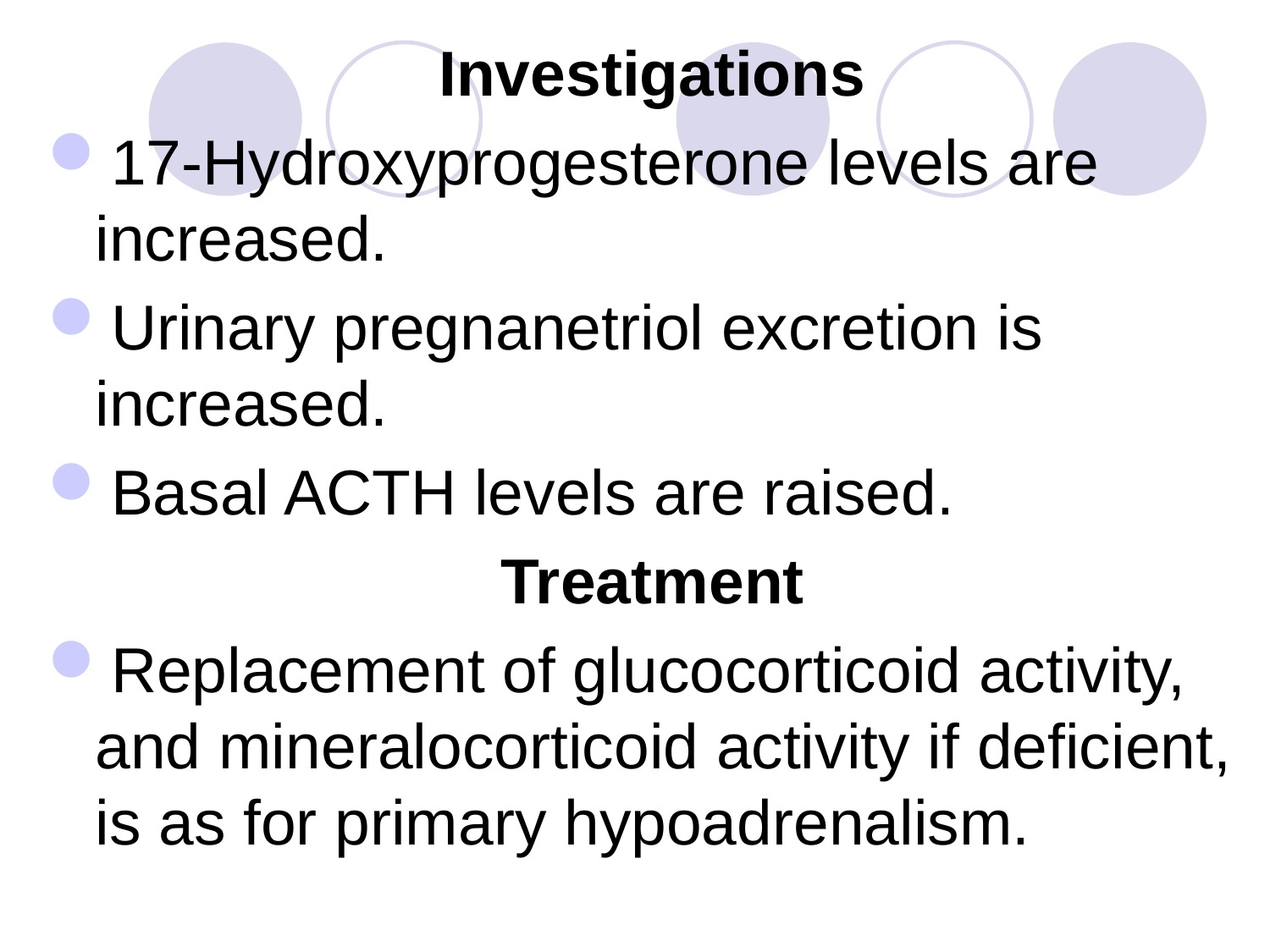

Investigations
17-Hydroxyprogesterone levels are increased.
Urinary pregnanetriol excretion is increased.
Basal ACTH levels are raised.
Treatment
Replacement of glucocorticoid activity, and mineralocorticoid activity if deficient, is as for primary hypoadrenalism.